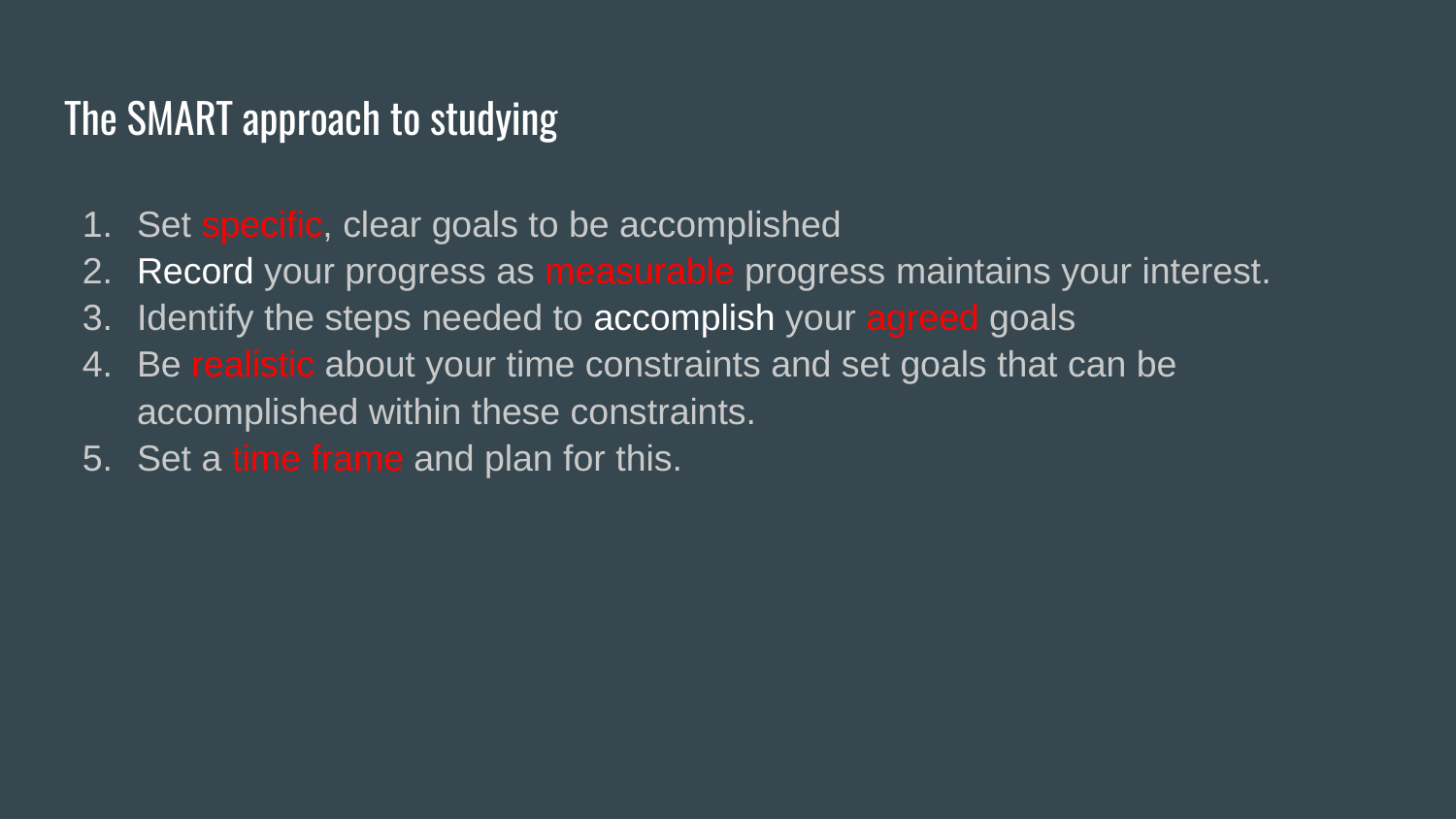

# The SMART approach to studying
Set specific, clear goals to be accomplished
Record your progress as measurable progress maintains your interest.
Identify the steps needed to accomplish your agreed goals
Be realistic about your time constraints and set goals that can be accomplished within these constraints.
Set a time frame and plan for this.